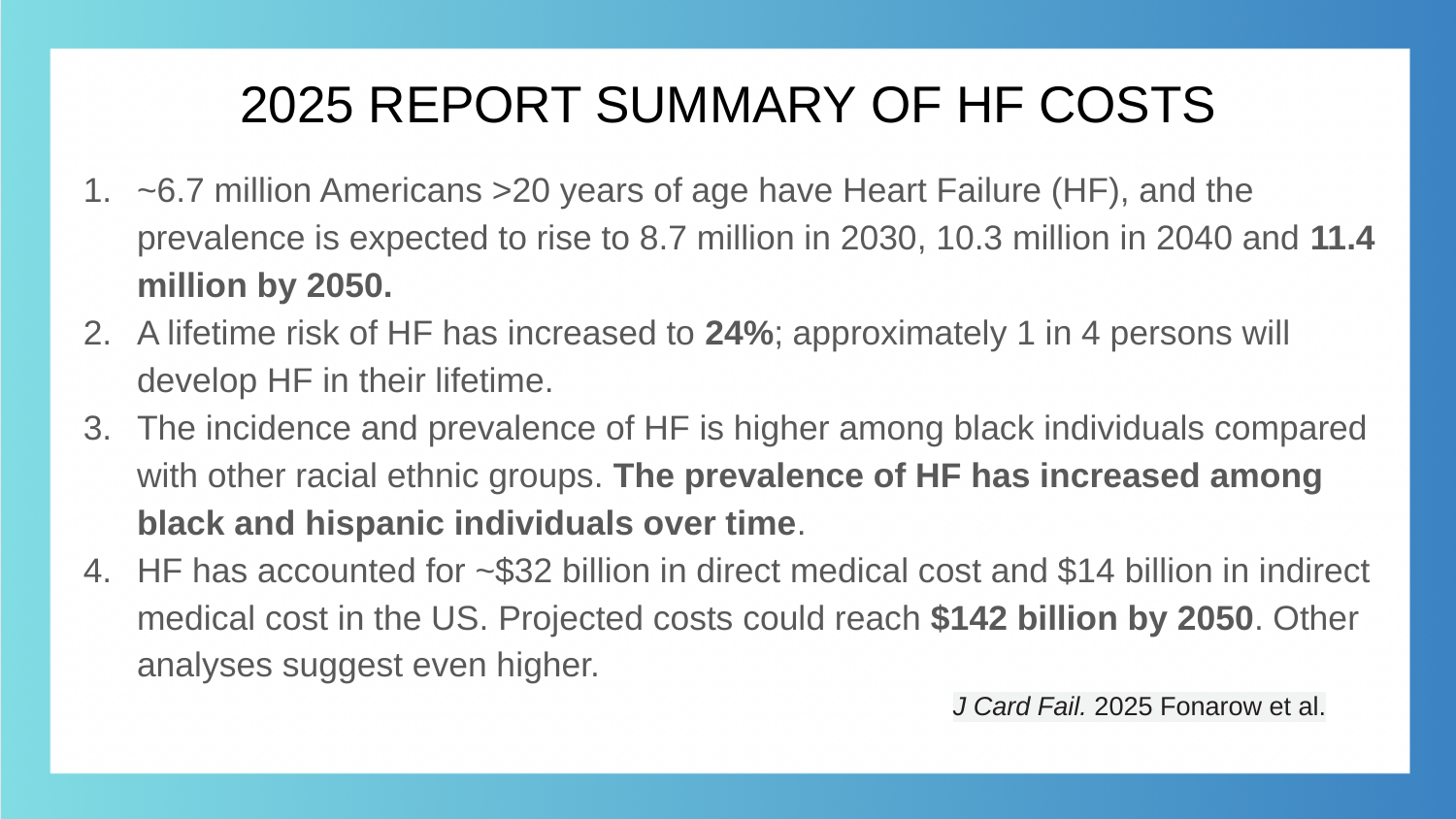

# 2025 REPORT SUMMARY OF HF COSTS
~6.7 million Americans >20 years of age have Heart Failure (HF), and the prevalence is expected to rise to 8.7 million in 2030, 10.3 million in 2040 and 11.4 million by 2050.
A lifetime risk of HF has increased to 24%; approximately 1 in 4 persons will develop HF in their lifetime.
The incidence and prevalence of HF is higher among black individuals compared with other racial ethnic groups. The prevalence of HF has increased among black and hispanic individuals over time.
HF has accounted for ~$32 billion in direct medical cost and $14 billion in indirect medical cost in the US. Projected costs could reach $142 billion by 2050. Other analyses suggest even higher.

J Card Fail. 2025 Fonarow et al.